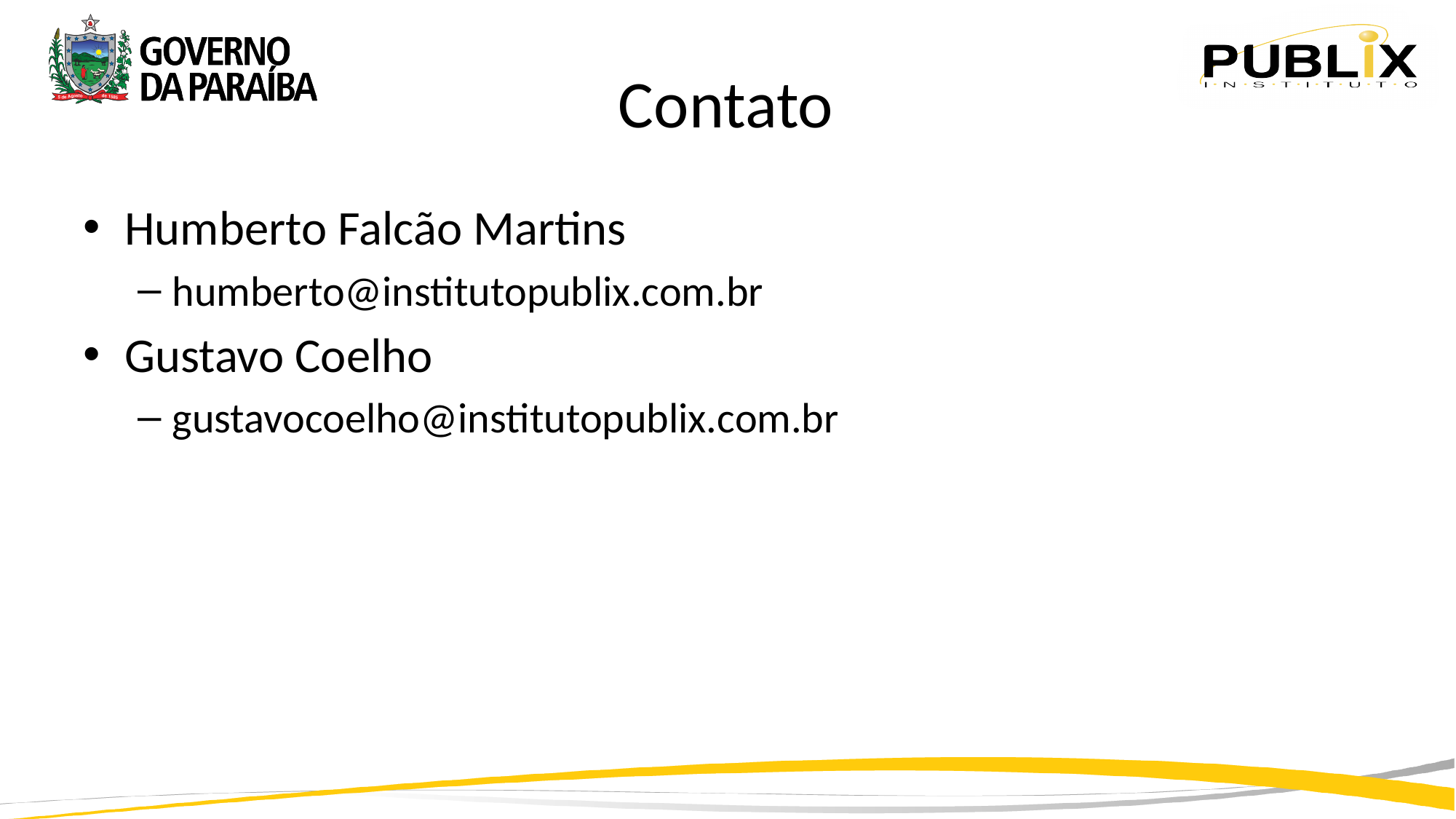

# Contato
Humberto Falcão Martins
humberto@institutopublix.com.br
Gustavo Coelho
gustavocoelho@institutopublix.com.br